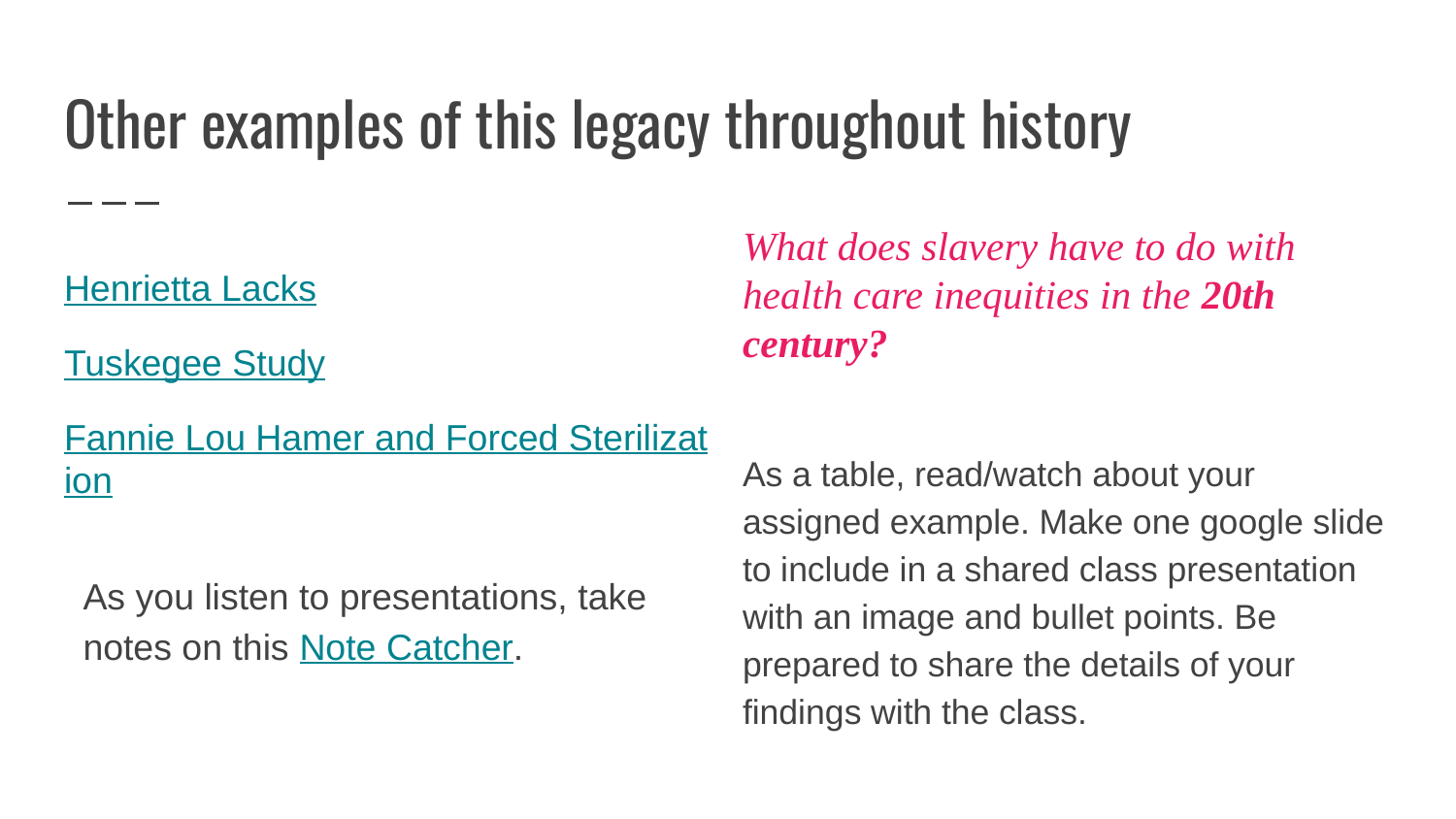

# Other examples of this legacy throughout history
What does slavery have to do with health care inequities in the 20th century?

As a table, read/watch about your assigned example. Make one google slide to include in a shared class presentation with an image and bullet points. Be prepared to share the details of your findings with the class.

Henrietta Lacks
Tuskegee Study
Fannie Lou Hamer and Forced Sterilization
As you listen to presentations, take notes on this Note Catcher.